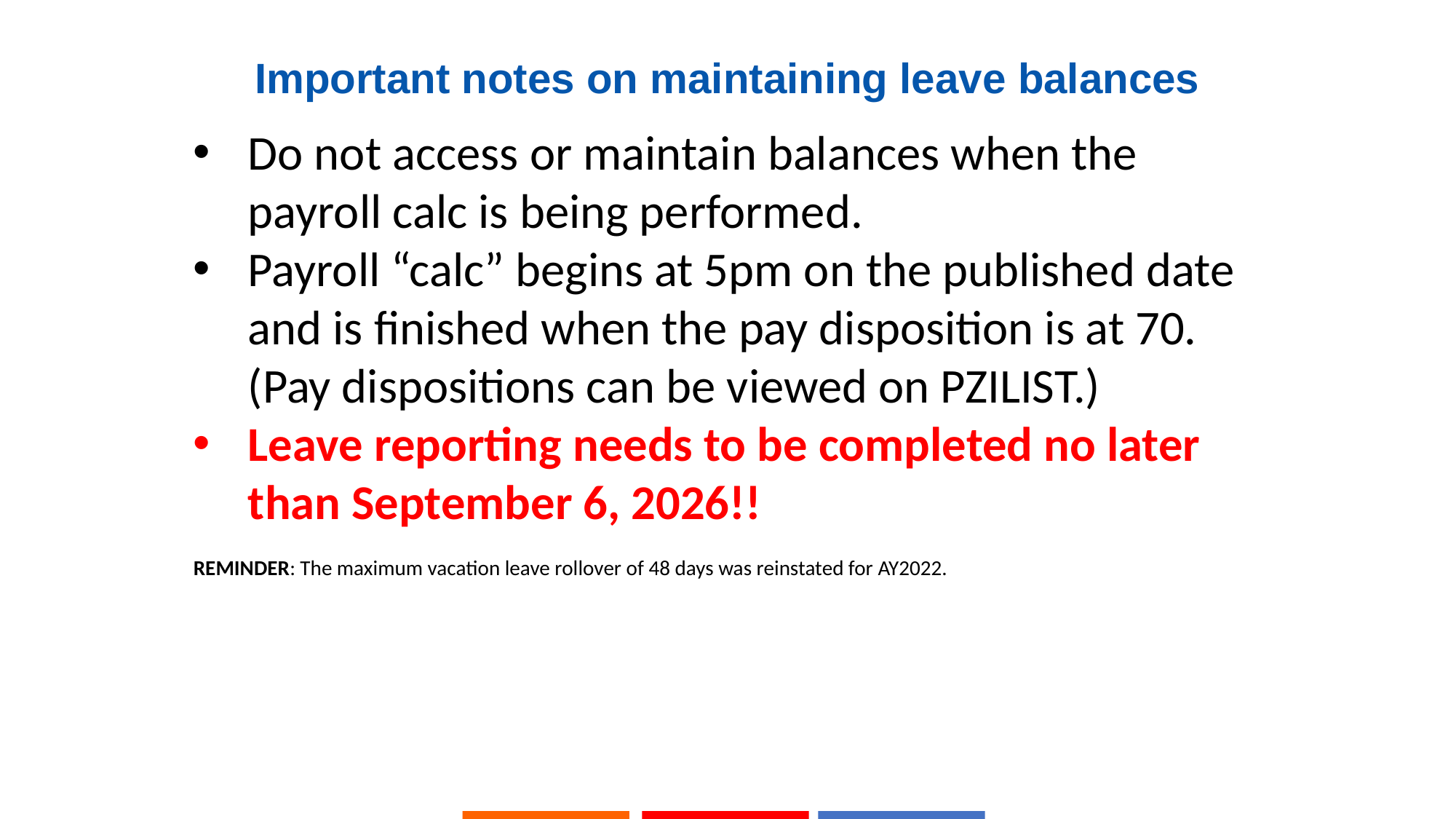

# Important notes on maintaining leave balances
Do not access or maintain balances when the payroll calc is being performed.
Payroll “calc” begins at 5pm on the published date and is finished when the pay disposition is at 70.  (Pay dispositions can be viewed on PZILIST.)
Leave reporting needs to be completed no later than September 6, 2026!!

REMINDER: The maximum vacation leave rollover of 48 days was reinstated for AY2022.